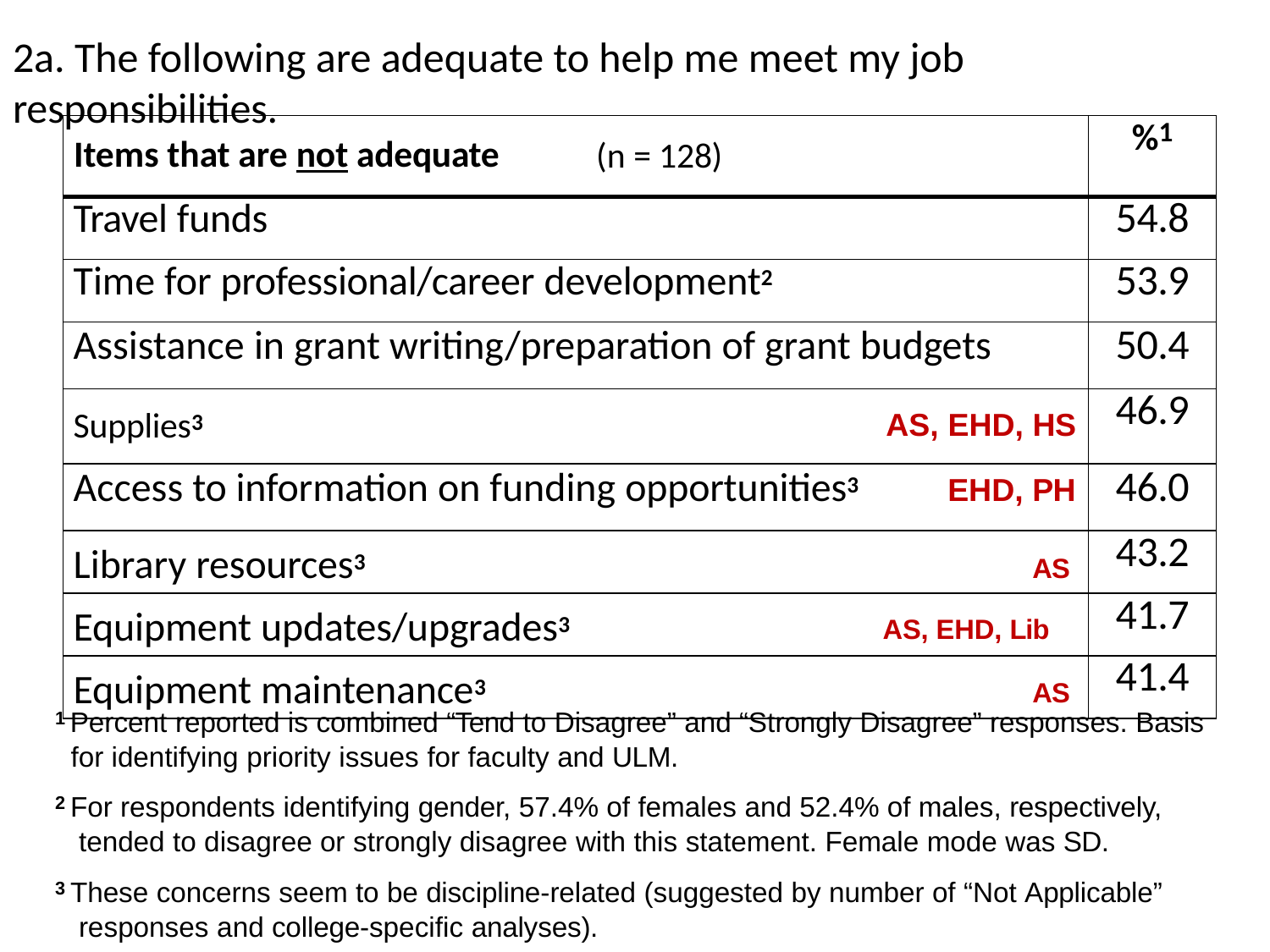

# 2a. The following are adequate to help me meet my job responsibilities.
| Items that are not adequate (n = 128) | %1 |
| --- | --- |
| Travel funds | 54.8 |
| Time for professional/career development2 | 53.9 |
| Assistance in grant writing/preparation of grant budgets | 50.4 |
| Supplies3 AS, EHD, HS | 46.9 |
| Access to information on funding opportunities3 EHD, PH | 46.0 |
| Library resources3 AS | 43.2 |
| Equipment updates/upgrades3 AS, EHD, Lib | 41.7 |
| Equipment maintenance3 AS | 41.4 |
1 Percent reported is combined “Tend to Disagree” and “Strongly Disagree” responses. Basis for identifying priority issues for faculty and ULM.
2 For respondents identifying gender, 57.4% of females and 52.4% of males, respectively, tended to disagree or strongly disagree with this statement. Female mode was SD.
3 These concerns seem to be discipline-related (suggested by number of “Not Applicable” responses and college-specific analyses).